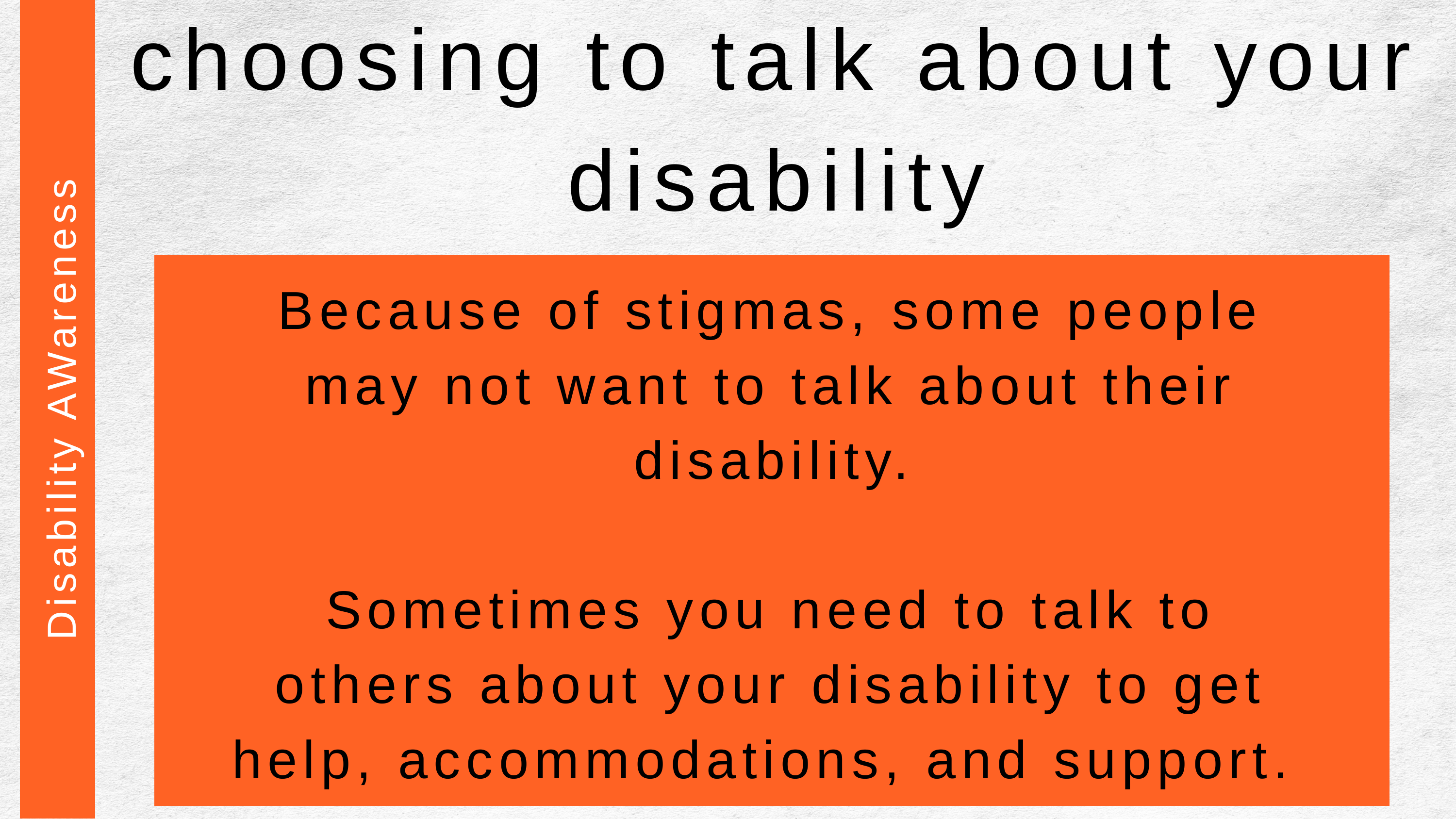

choosing to talk about your disability

Because of stigmas, some people may not want to talk about their disability.

Sometimes you need to talk to others about your disability to get help, accommodations, and support.
 Disability AWareness